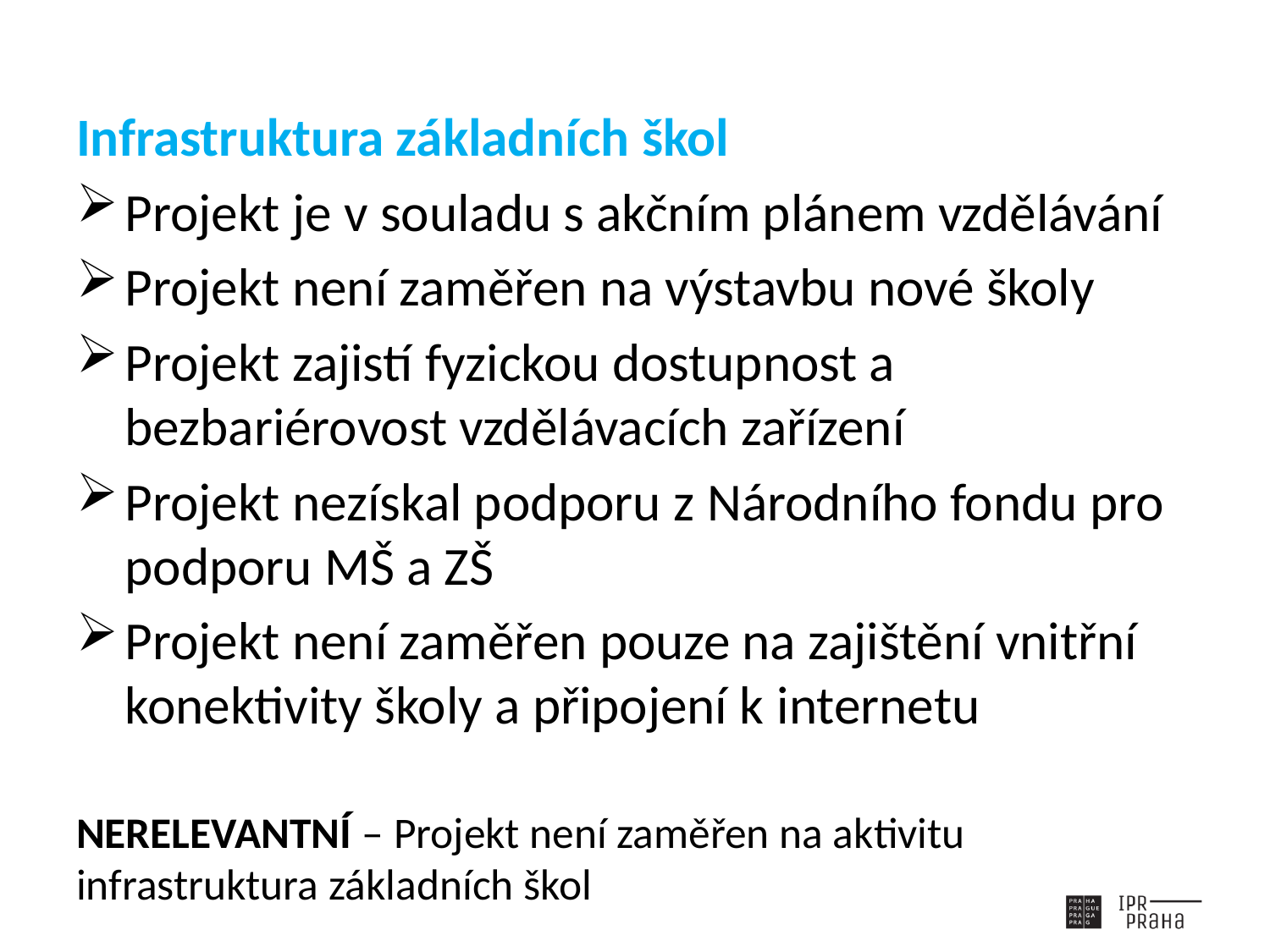

Infrastruktura základních škol
Projekt je v souladu s akčním plánem vzdělávání
Projekt není zaměřen na výstavbu nové školy
Projekt zajistí fyzickou dostupnost a bezbariérovost vzdělávacích zařízení
Projekt nezískal podporu z Národního fondu pro podporu MŠ a ZŠ
Projekt není zaměřen pouze na zajištění vnitřní konektivity školy a připojení k internetu

NERELEVANTNÍ – Projekt není zaměřen na aktivitu infrastruktura základních škol